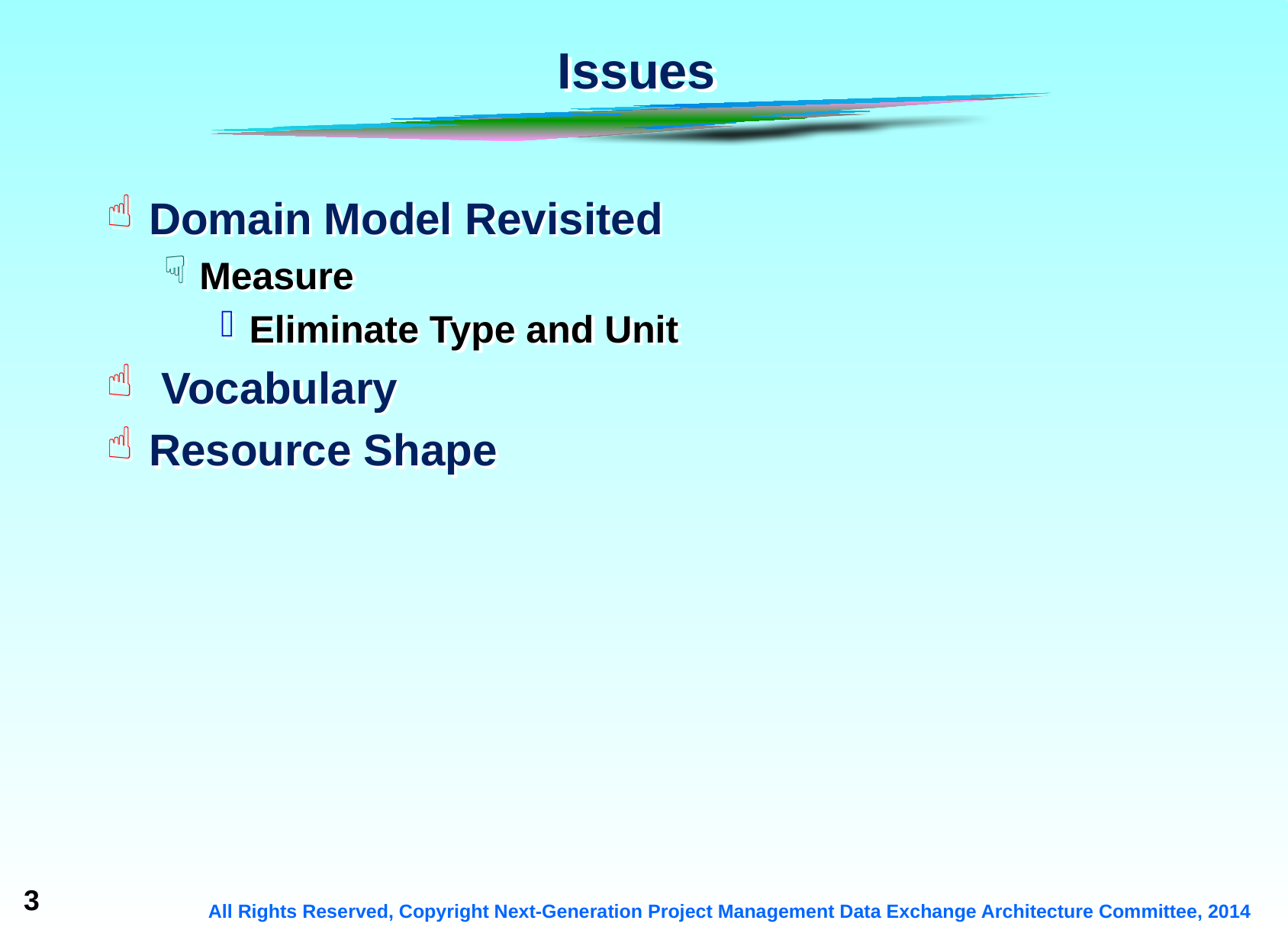

# Issues
Domain Model Revisited
Measure
Eliminate Type and Unit
 Vocabulary
Resource Shape